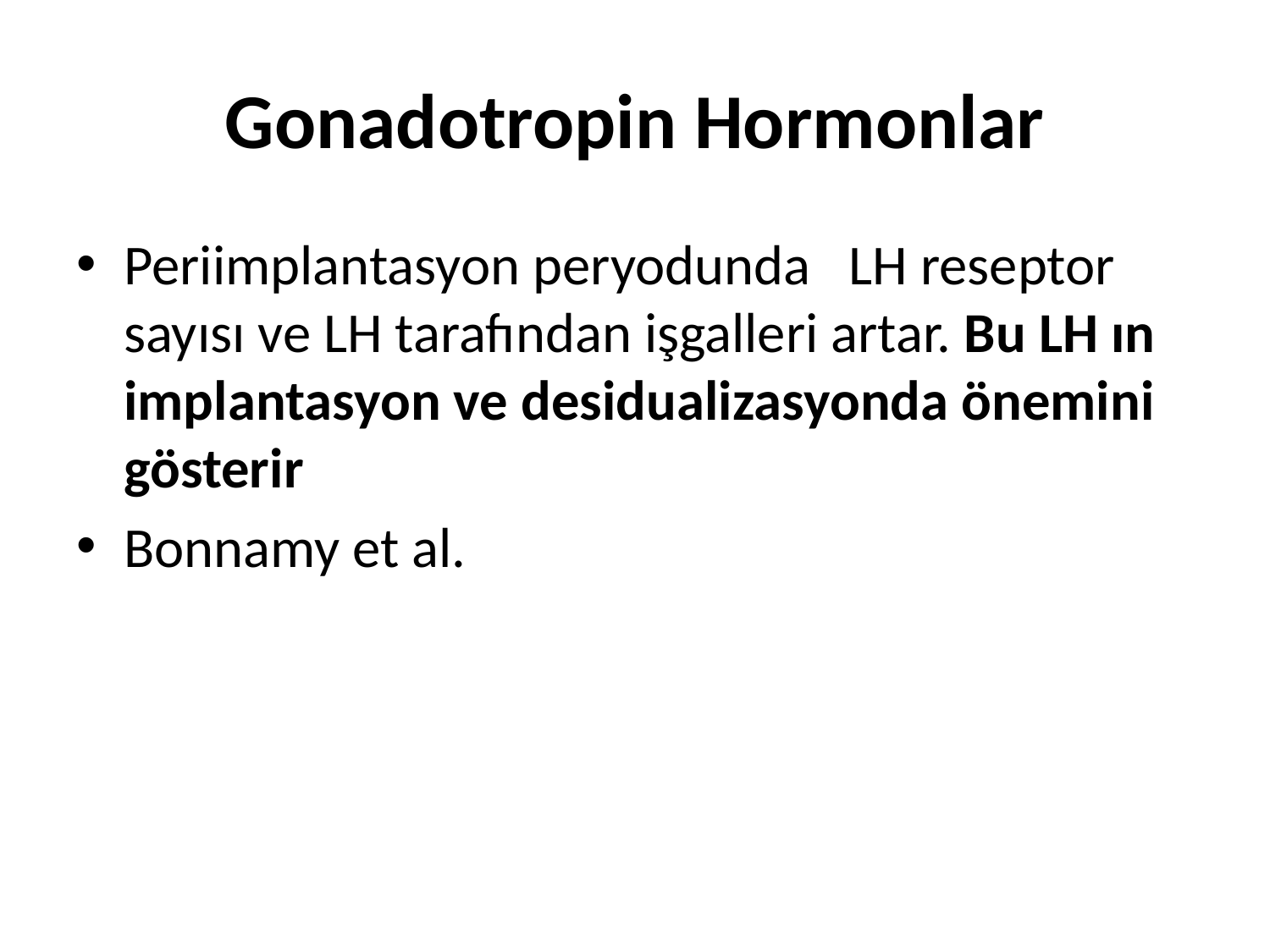

# Gonadotropin Hormonlar
Periimplantasyon peryodunda   LH reseptor sayısı ve LH tarafından işgalleri artar. Bu LH ın implantasyon ve desidualizasyonda önemini gösterir
Bonnamy et al.